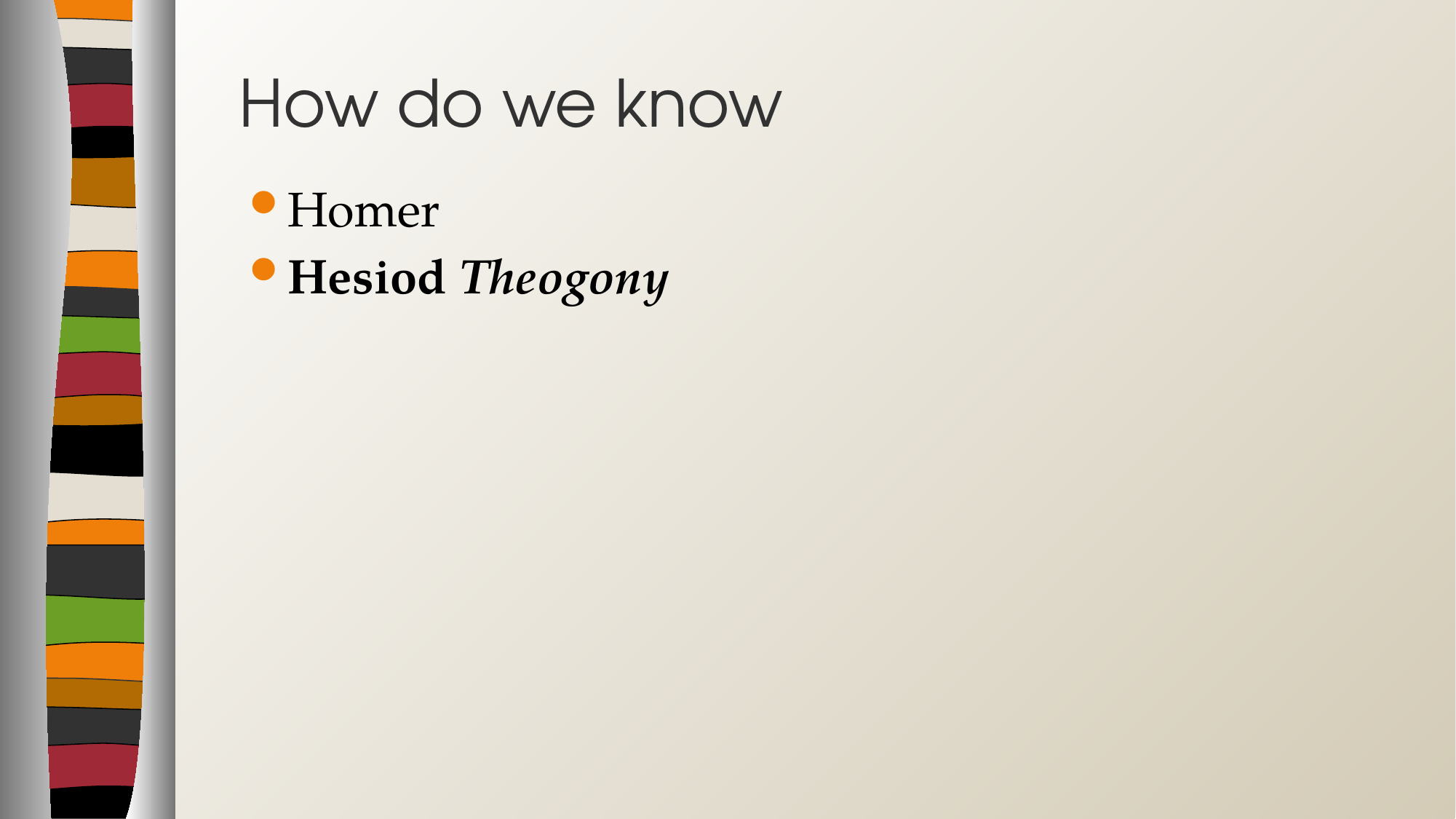

# How do we know
Homer
Hesiod Theogony